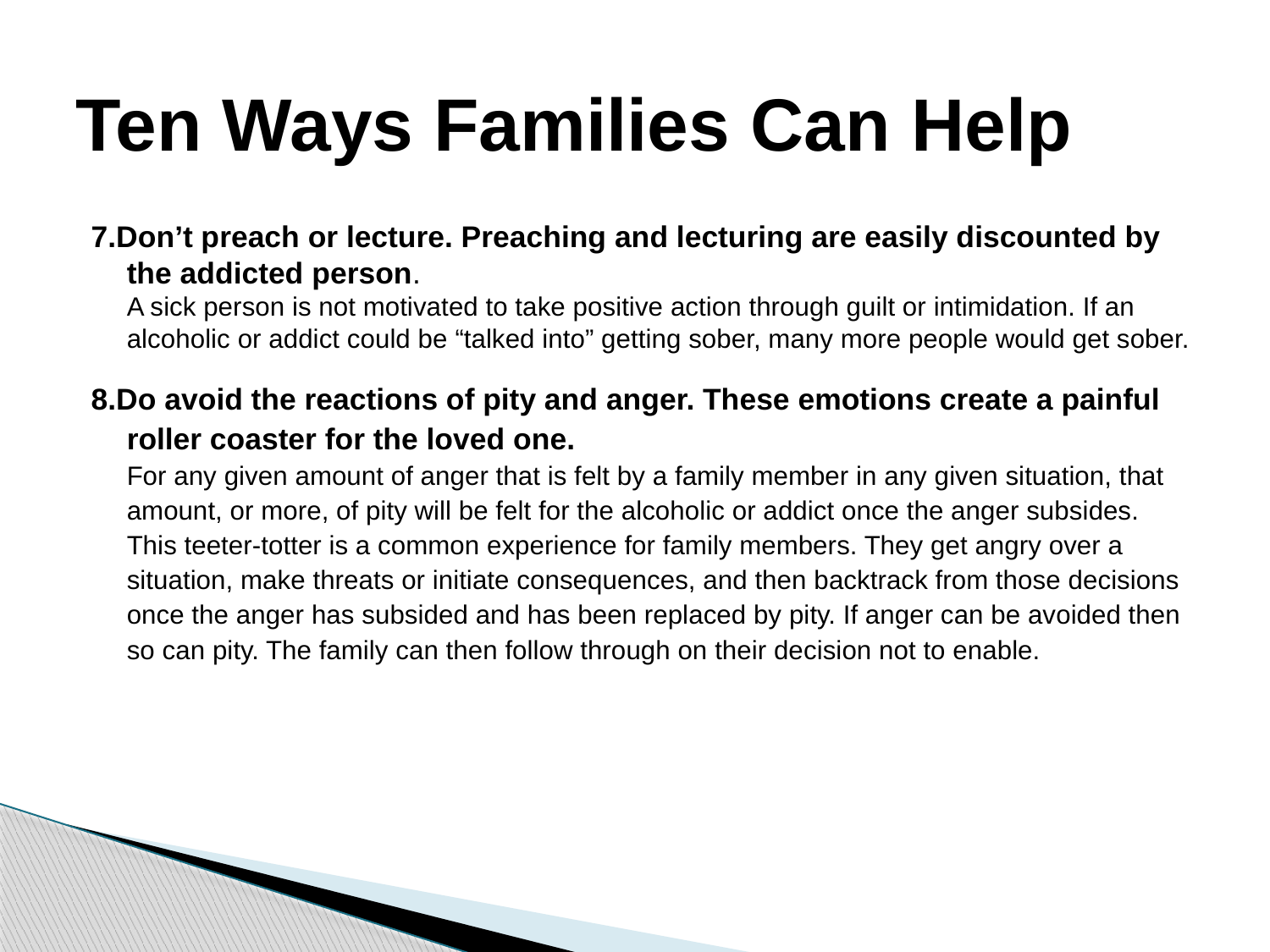

# Ten Ways Families Can Help
7.Don’t preach or lecture. Preaching and lecturing are easily discounted by the addicted person.
	A sick person is not motivated to take positive action through guilt or intimidation. If an alcoholic or addict could be “talked into” getting sober, many more people would get sober.

8.Do avoid the reactions of pity and anger. These emotions create a painful roller coaster for the loved one.
	For any given amount of anger that is felt by a family member in any given situation, that amount, or more, of pity will be felt for the alcoholic or addict once the anger subsides. This teeter-totter is a common experience for family members. They get angry over a situation, make threats or initiate consequences, and then backtrack from those decisions once the anger has subsided and has been replaced by pity. If anger can be avoided then so can pity. The family can then follow through on their decision not to enable.